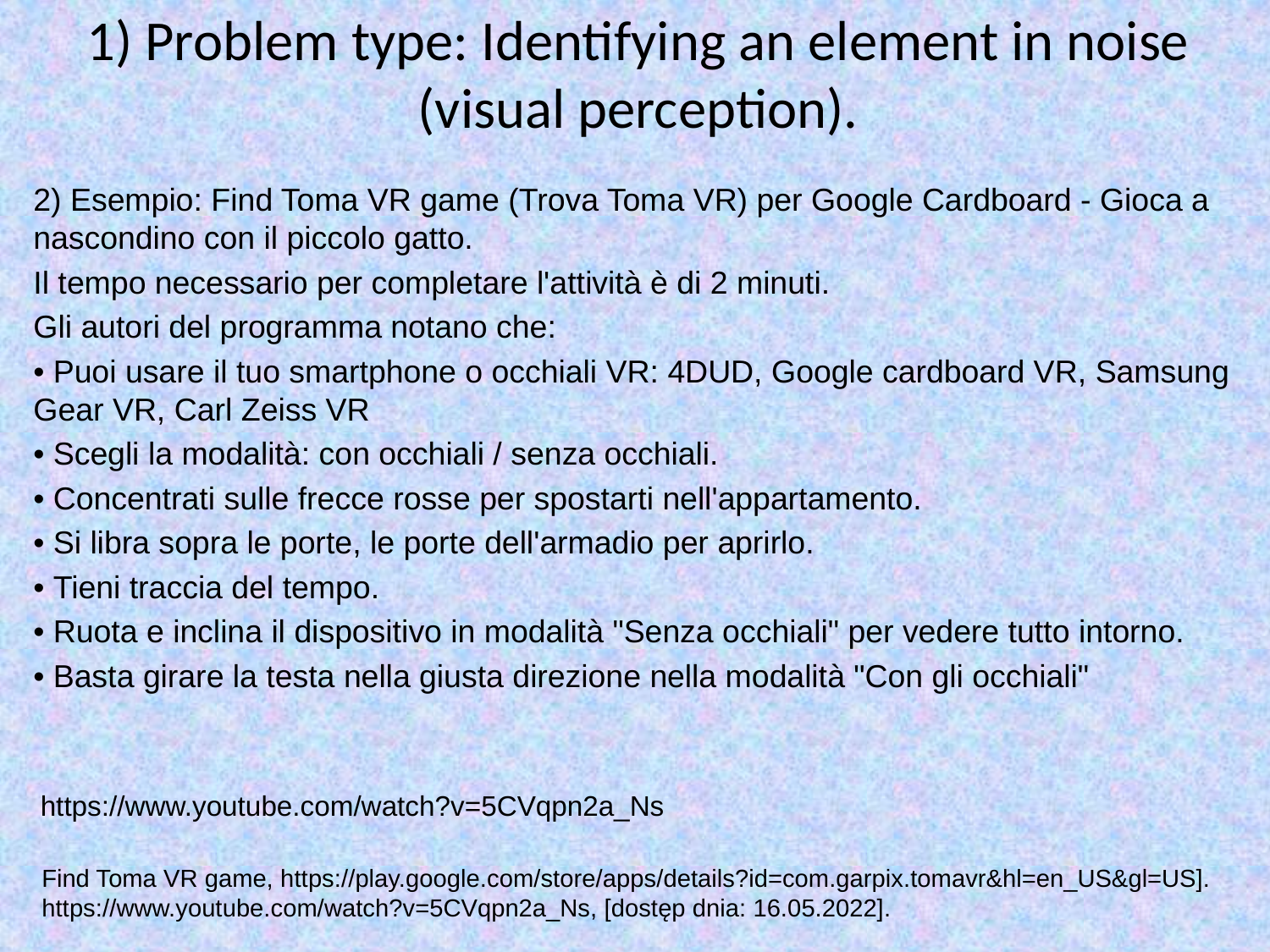

# 1) Problem type: Identifying an element in noise (visual perception).

2) Esempio: Find Toma VR game (Trova Toma VR) per Google Cardboard - Gioca a nascondino con il piccolo gatto.
Il tempo necessario per completare l'attività è di 2 minuti.
Gli autori del programma notano che:
• Puoi usare il tuo smartphone o occhiali VR: 4DUD, Google cardboard VR, Samsung Gear VR, Carl Zeiss VR
• Scegli la modalità: con occhiali / senza occhiali.
• Concentrati sulle frecce rosse per spostarti nell'appartamento.
• Si libra sopra le porte, le porte dell'armadio per aprirlo.
• Tieni traccia del tempo.
• Ruota e inclina il dispositivo in modalità "Senza occhiali" per vedere tutto intorno.
• Basta girare la testa nella giusta direzione nella modalità "Con gli occhiali"

https://www.youtube.com/watch?v=5CVqpn2a_Ns

Find Toma VR game, https://play.google.com/store/apps/details?id=com.garpix.tomavr&hl=en_US&gl=US].
https://www.youtube.com/watch?v=5CVqpn2a_Ns, [dostęp dnia: 16.05.2022].